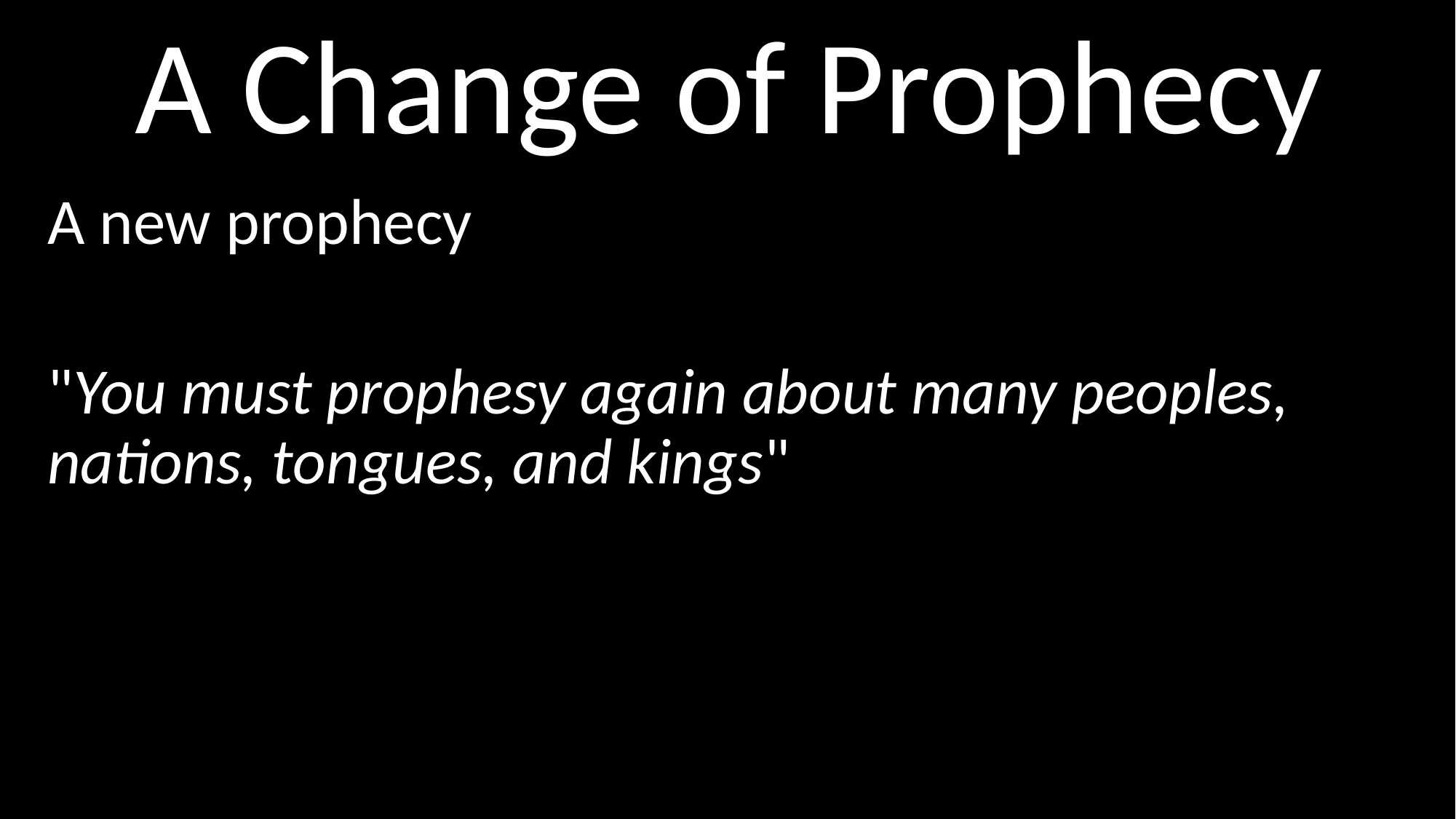

# A Change of Prophecy
A new prophecy

"You must prophesy again about many peoples, nations, tongues, and kings"